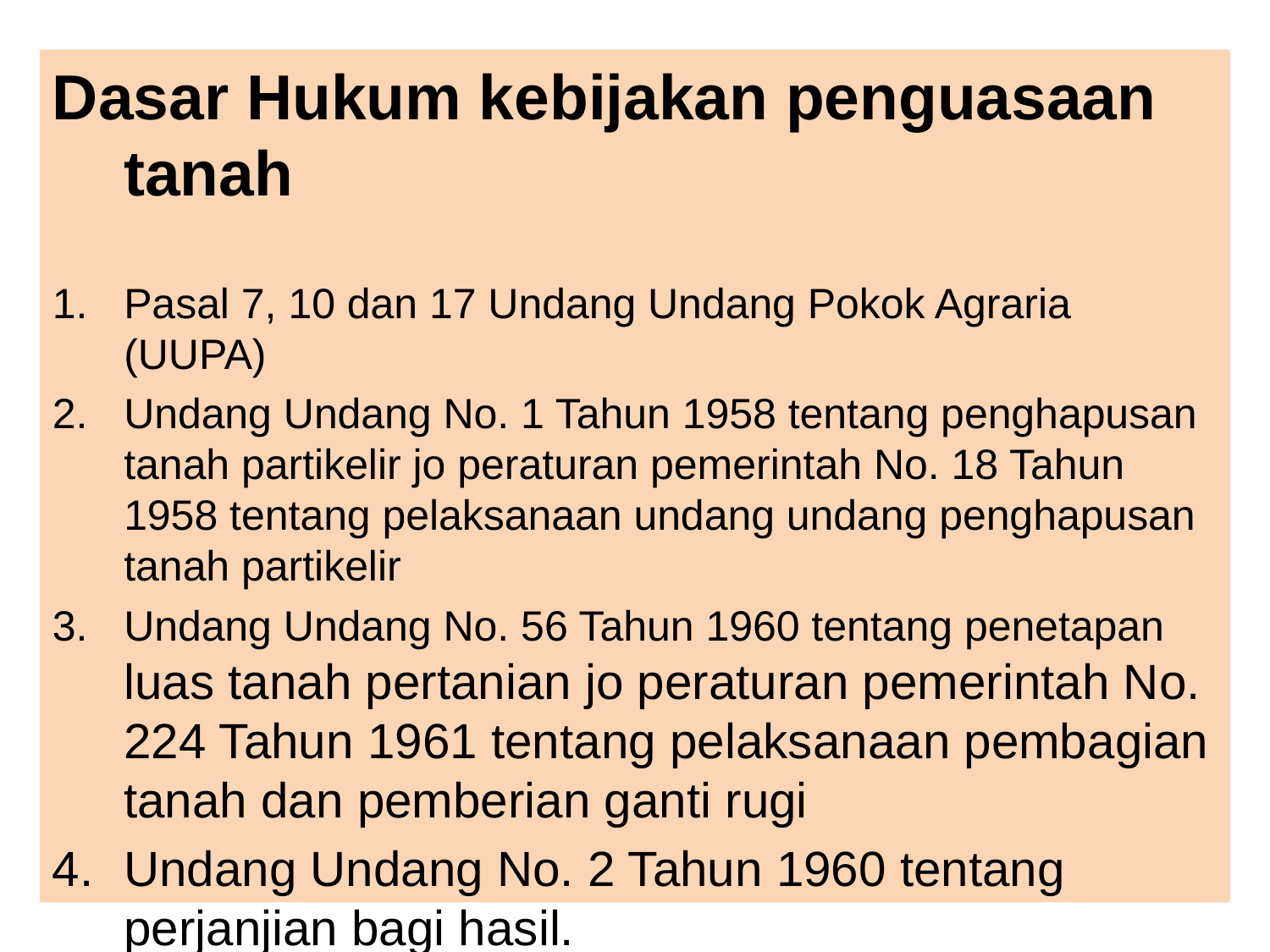

Dasar Hukum kebijakan penguasaan tanah

Pasal 7, 10 dan 17 Undang Undang Pokok Agraria (UUPA)
Undang Undang No. 1 Tahun 1958 tentang penghapusan tanah partikelir jo peraturan pemerintah No. 18 Tahun 1958 tentang pelaksanaan undang undang penghapusan tanah partikelir
Undang Undang No. 56 Tahun 1960 tentang penetapan luas tanah pertanian jo peraturan pemerintah No. 224 Tahun 1961 tentang pelaksanaan pembagian tanah dan pemberian ganti rugi
Undang Undang No. 2 Tahun 1960 tentang perjanjian bagi hasil.